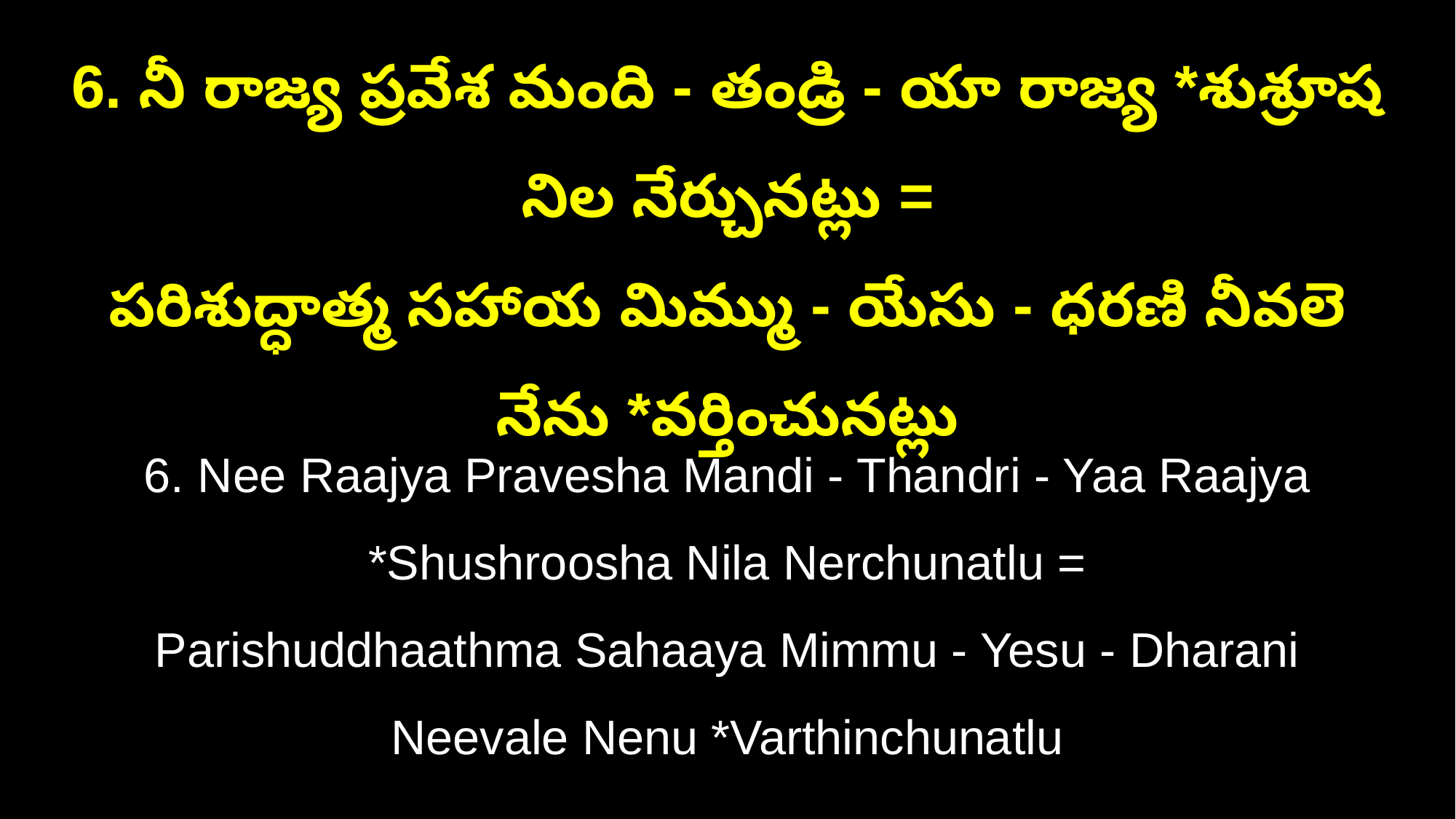

6. నీ రాజ్య ప్రవేశ మంది - తండ్రి - యా రాజ్య *శుశ్రూష నిల నేర్చునట్లు =
పరిశుద్ధాత్మ సహాయ మిమ్ము - యేసు - ధరణి నీవలె నేను *వర్తించునట్లు
6. Nee Raajya Pravesha Mandi - Thandri - Yaa Raajya *Shushroosha Nila Nerchunatlu =
Parishuddhaathma Sahaaya Mimmu - Yesu - Dharani Neevale Nenu *Varthinchunatlu